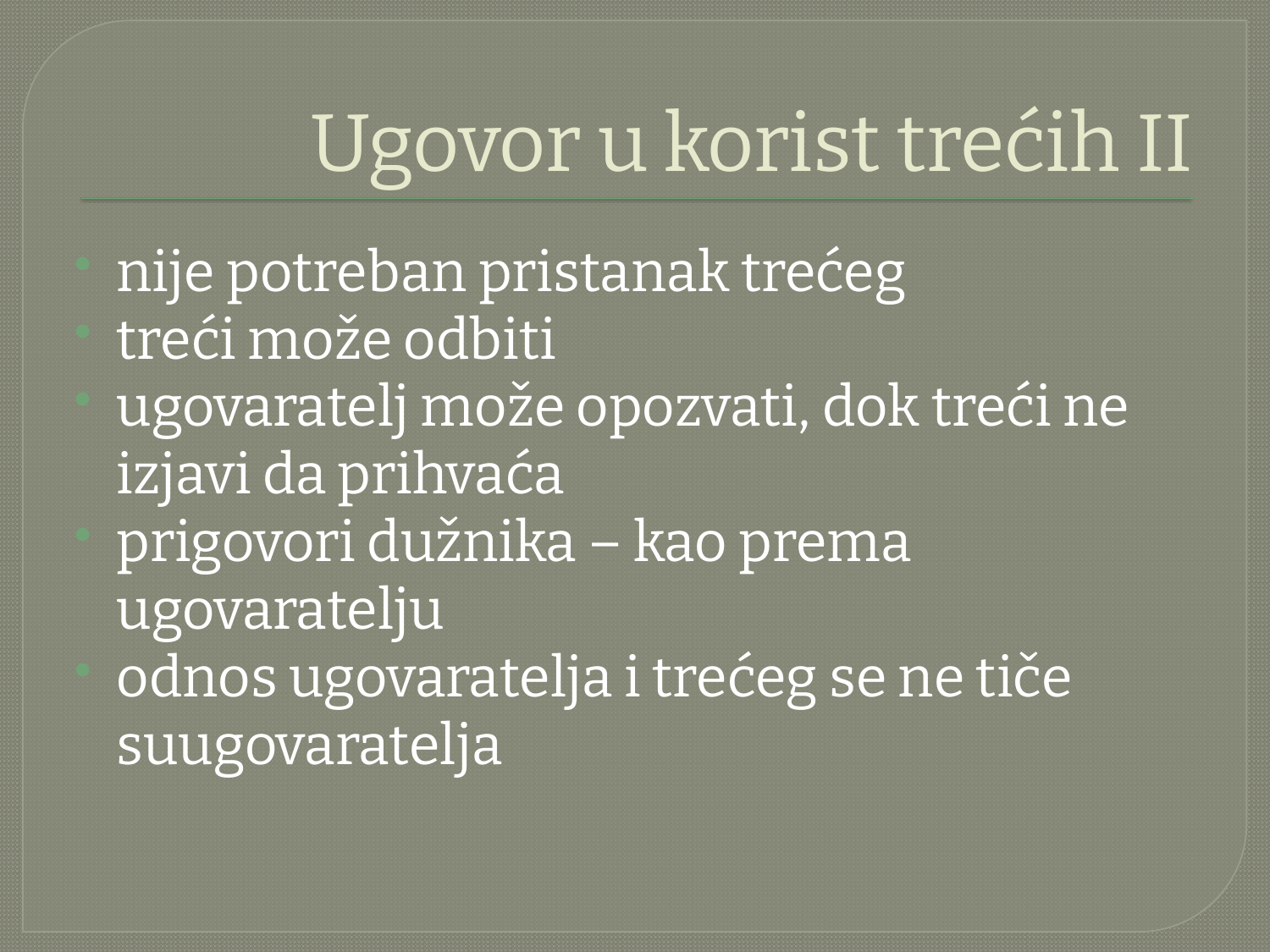

# Ugovor u korist trećih II
nije potreban pristanak trećeg
treći može odbiti
ugovaratelj može opozvati, dok treći ne izjavi da prihvaća
prigovori dužnika – kao prema ugovaratelju
odnos ugovaratelja i trećeg se ne tiče suugovaratelja